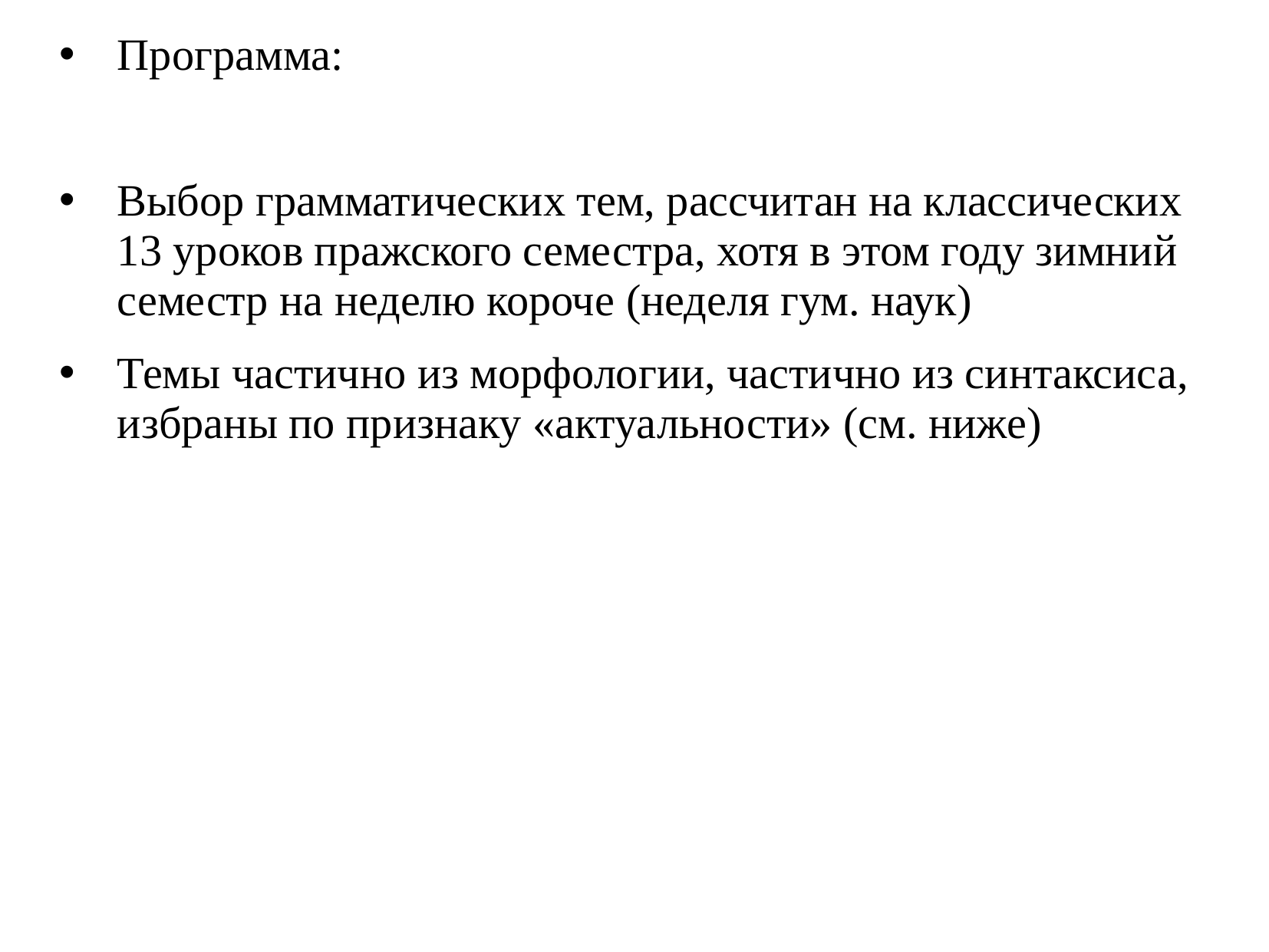

# Программа:

Выбор грамматических тем, рассчитан на классических 13 уроков пражского семестра, хотя в этом году зимний семестр на неделю короче (неделя гум. наук)
Темы частично из морфологии, частично из синтаксиса, избраны по признаку «актуальности» (см. ниже)